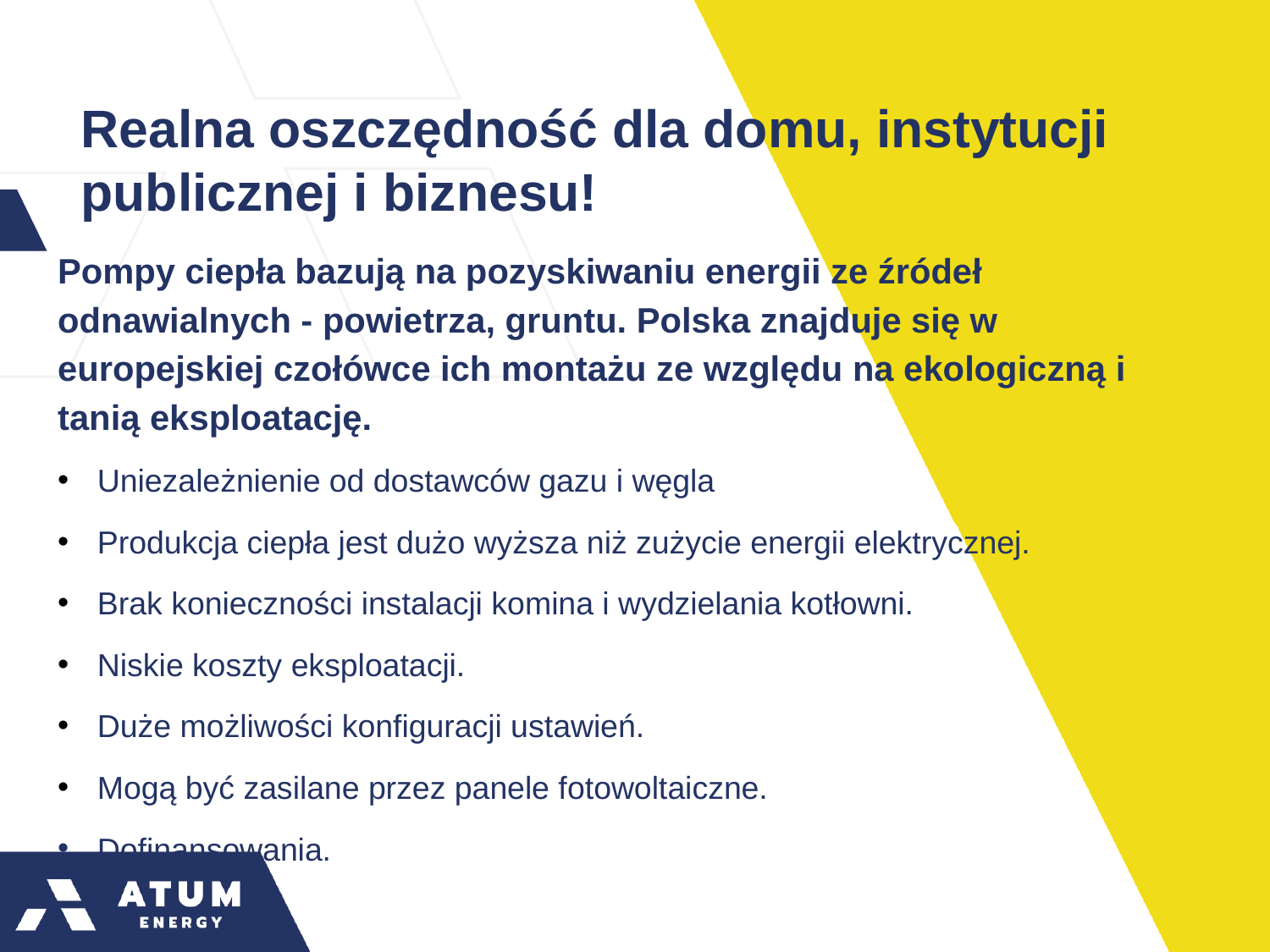

Realna oszczędność dla domu, instytucji publicznej i biznesu!

Pompy ciepła bazują na pozyskiwaniu energii ze źródeł odnawialnych - powietrza, gruntu. Polska znajduje się w europejskiej czołówce ich montażu ze względu na ekologiczną i tanią eksploatację.
Uniezależnienie od dostawców gazu i węgla
Produkcja ciepła jest dużo wyższa niż zużycie energii elektrycznej.
Brak konieczności instalacji komina i wydzielania kotłowni.
Niskie koszty eksploatacji.
Duże możliwości konfiguracji ustawień.
Mogą być zasilane przez panele fotowoltaiczne.
Dofinansowania.